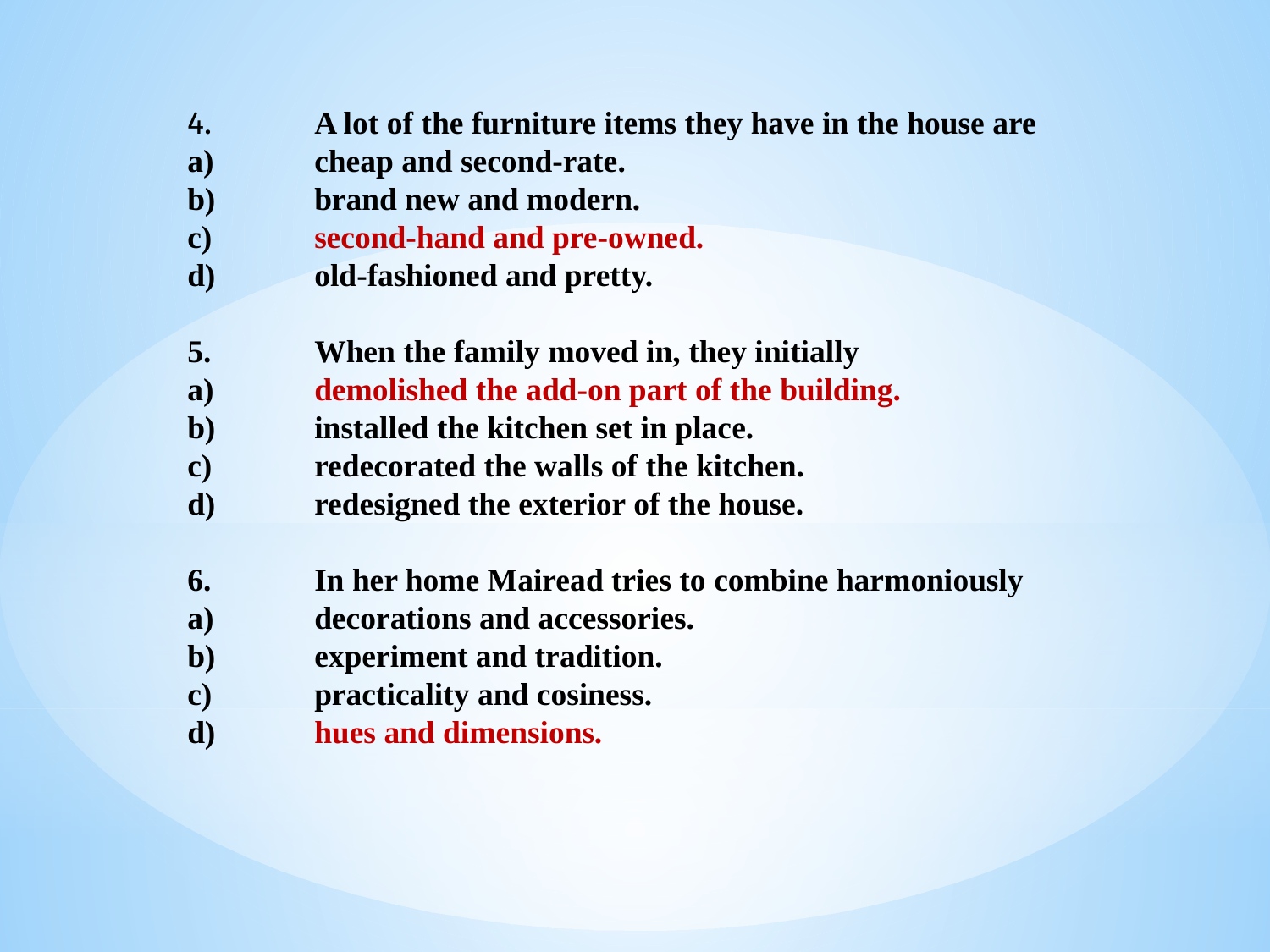

4.	A lot of the furniture items they have in the house are
a)	cheap and second-rate.
b)	brand new and modern.
c)	second-hand and pre-owned.
d)	old-fashioned and pretty.

5.	When the family moved in, they initially
a)	demolished the add-on part of the building.
b)	installed the kitchen set in place.
c)	redecorated the walls of the kitchen.
d)	redesigned the exterior of the house.

6.	In her home Mairead tries to combine harmoniously
a)	decorations and accessories.
b)	experiment and tradition.
c)	practicality and cosiness.
d)	hues and dimensions.